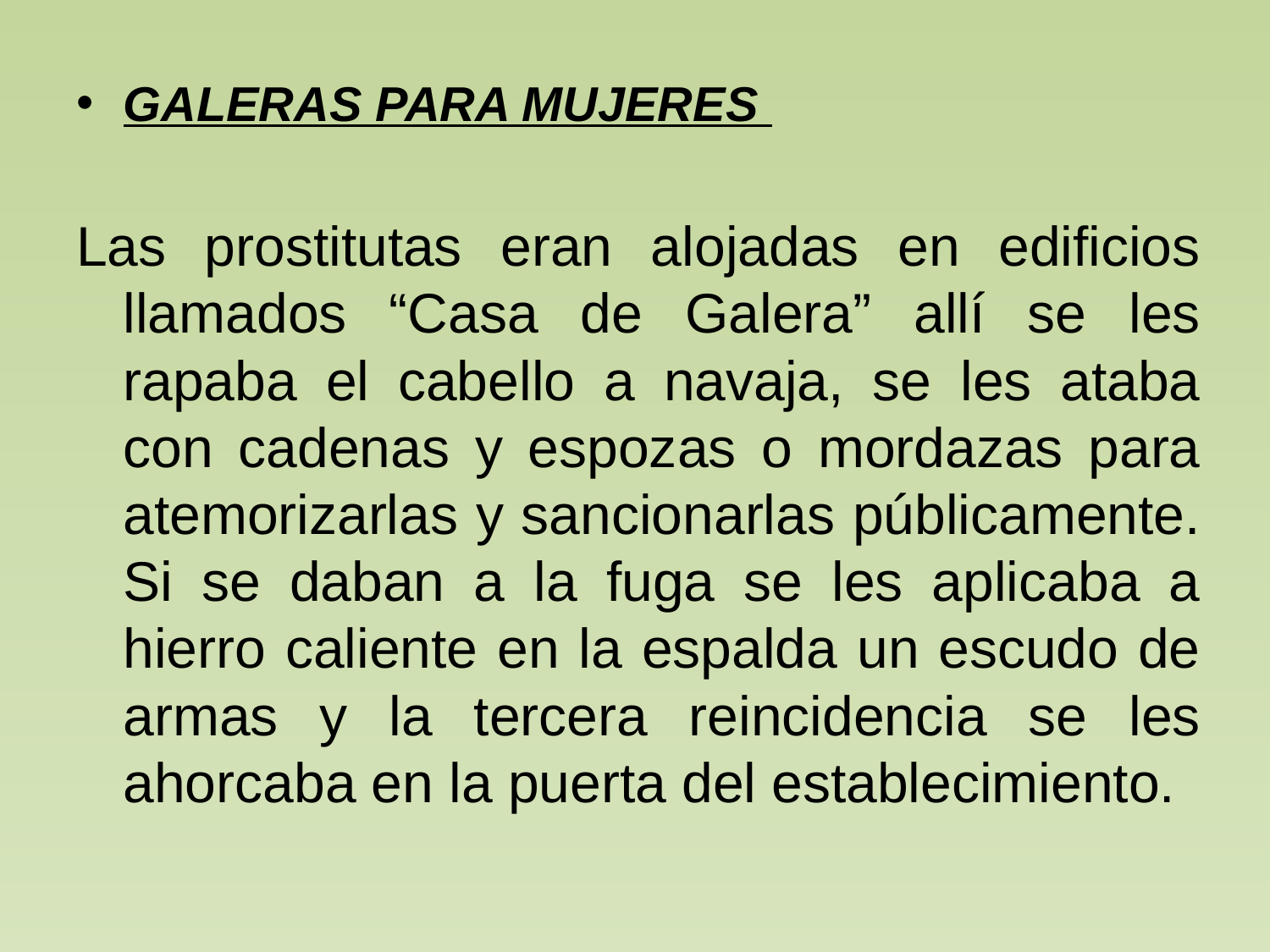

GALERAS PARA MUJERES

Las prostitutas eran alojadas en edificios llamados “Casa de Galera” allí se les rapaba el cabello a navaja, se les ataba con cadenas y espozas o mordazas para atemorizarlas y sancionarlas públicamente. Si se daban a la fuga se les aplicaba a hierro caliente en la espalda un escudo de armas y la tercera reincidencia se les ahorcaba en la puerta del establecimiento.